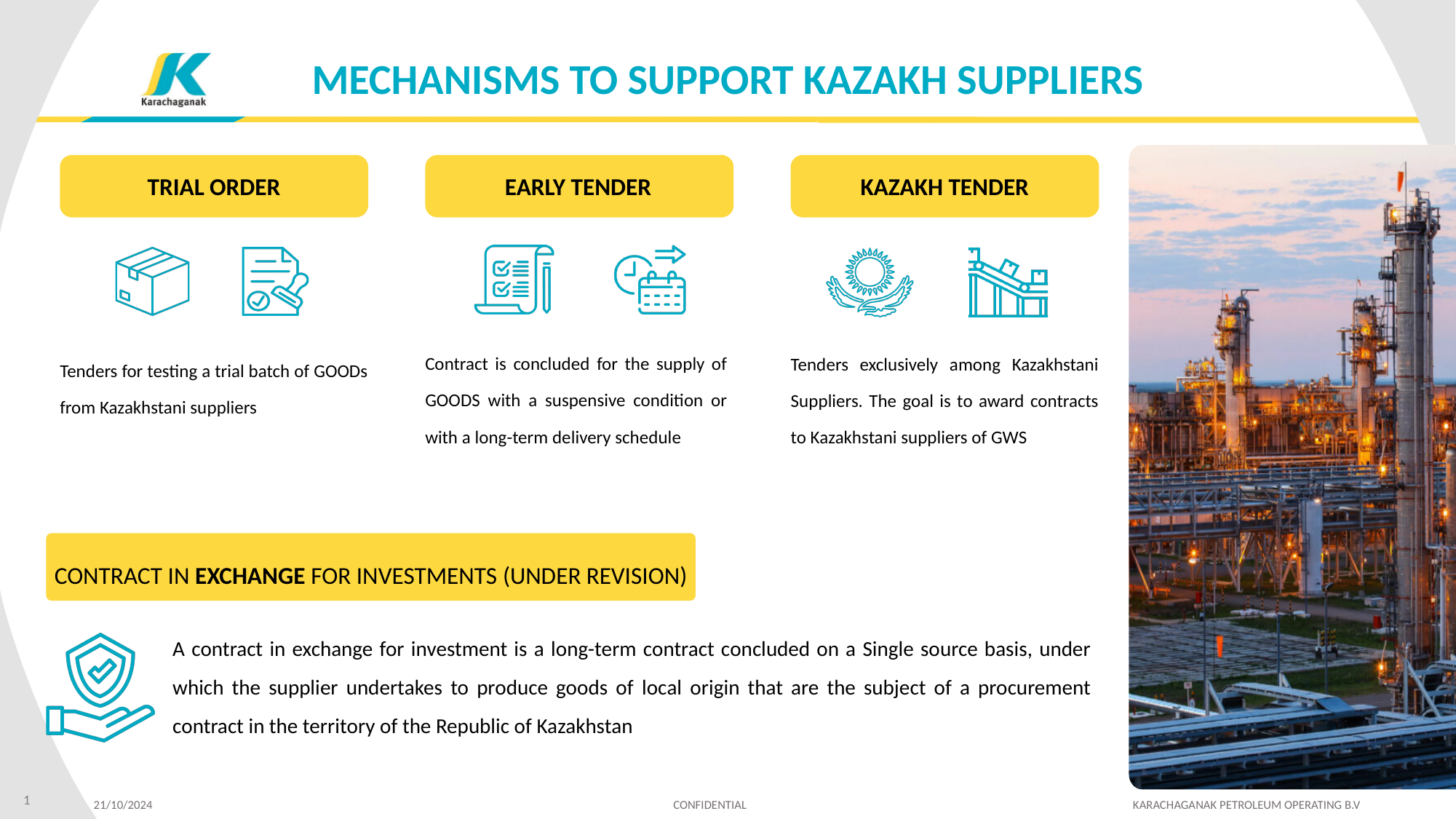

MECHANISMS TO SUPPORT KAZAKH SUPPLIERS

TRIAL ORDER

EARLY TENDER

KAZAKH TENDER

Contract is concluded for the supply of GOODS with a suspensive condition or with a long-term delivery schedule
Tenders exclusively among Kazakhstani Suppliers. The goal is to award contracts to Kazakhstani suppliers of GWS
Tenders for testing a trial batch of GOODs from Kazakhstani suppliers

CONTRACT IN EXCHANGE FOR INVESTMENTS (UNDER REVISION)
A contract in exchange for investment is a long-term contract concluded on a Single source basis, under which the supplier undertakes to produce goods of local origin that are the subject of a procurement contract in the territory of the Republic of Kazakhstan

1
21/10/2024                                                                                                                                                                                               CONFIDENTIAL                                                                                                                                              KARACHAGANAK PETROLEUM OPERATING B.V